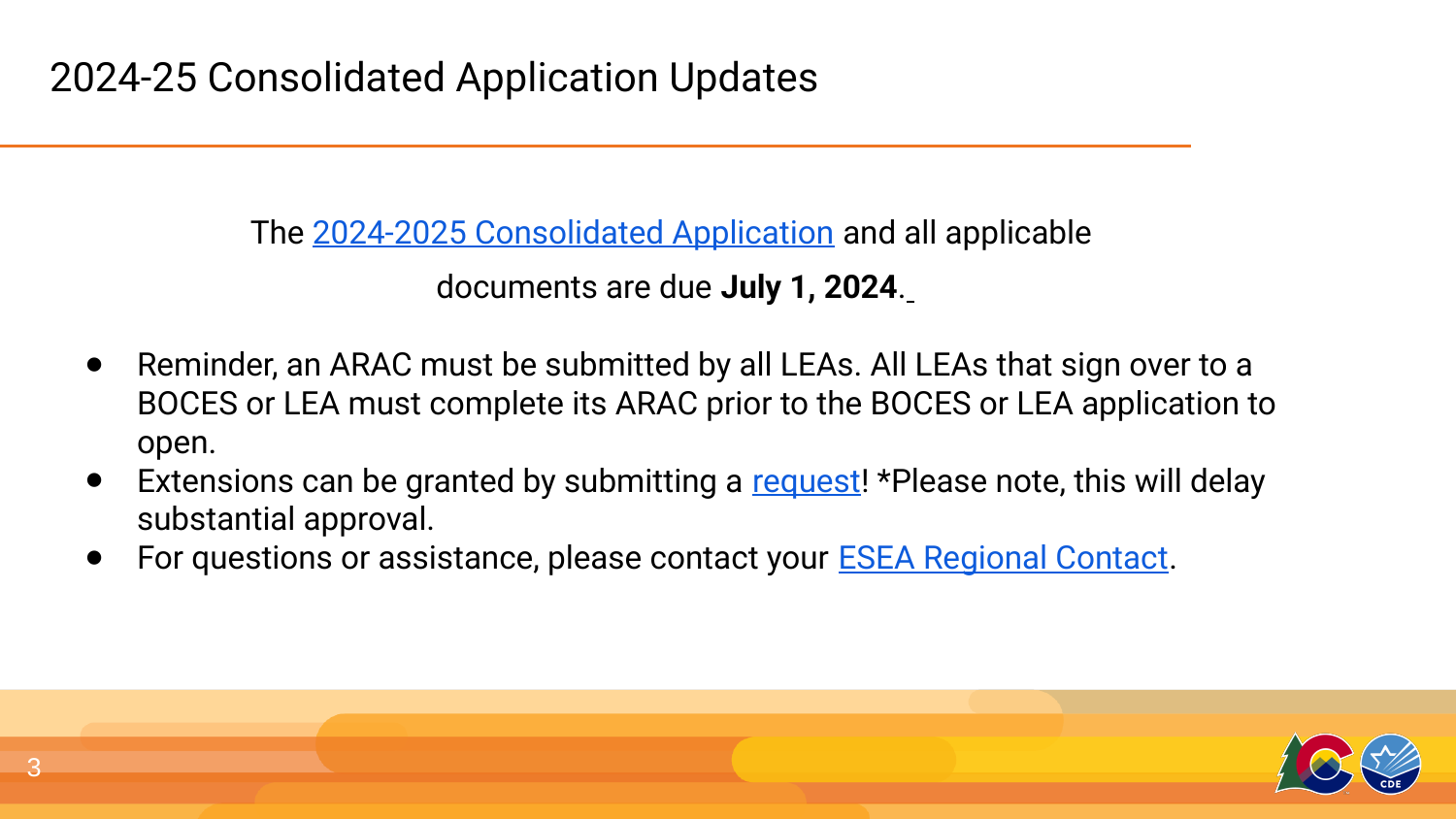

# 2024-25 Consolidated Application Updates

The 2024-2025 Consolidated Application and all applicable
documents are due July 1, 2024.

Reminder, an ARAC must be submitted by all LEAs. All LEAs that sign over to a BOCES or LEA must complete its ARAC prior to the BOCES or LEA application to open.
Extensions can be granted by submitting a request! *Please note, this will delay substantial approval.
For questions or assistance, please contact your ESEA Regional Contact.